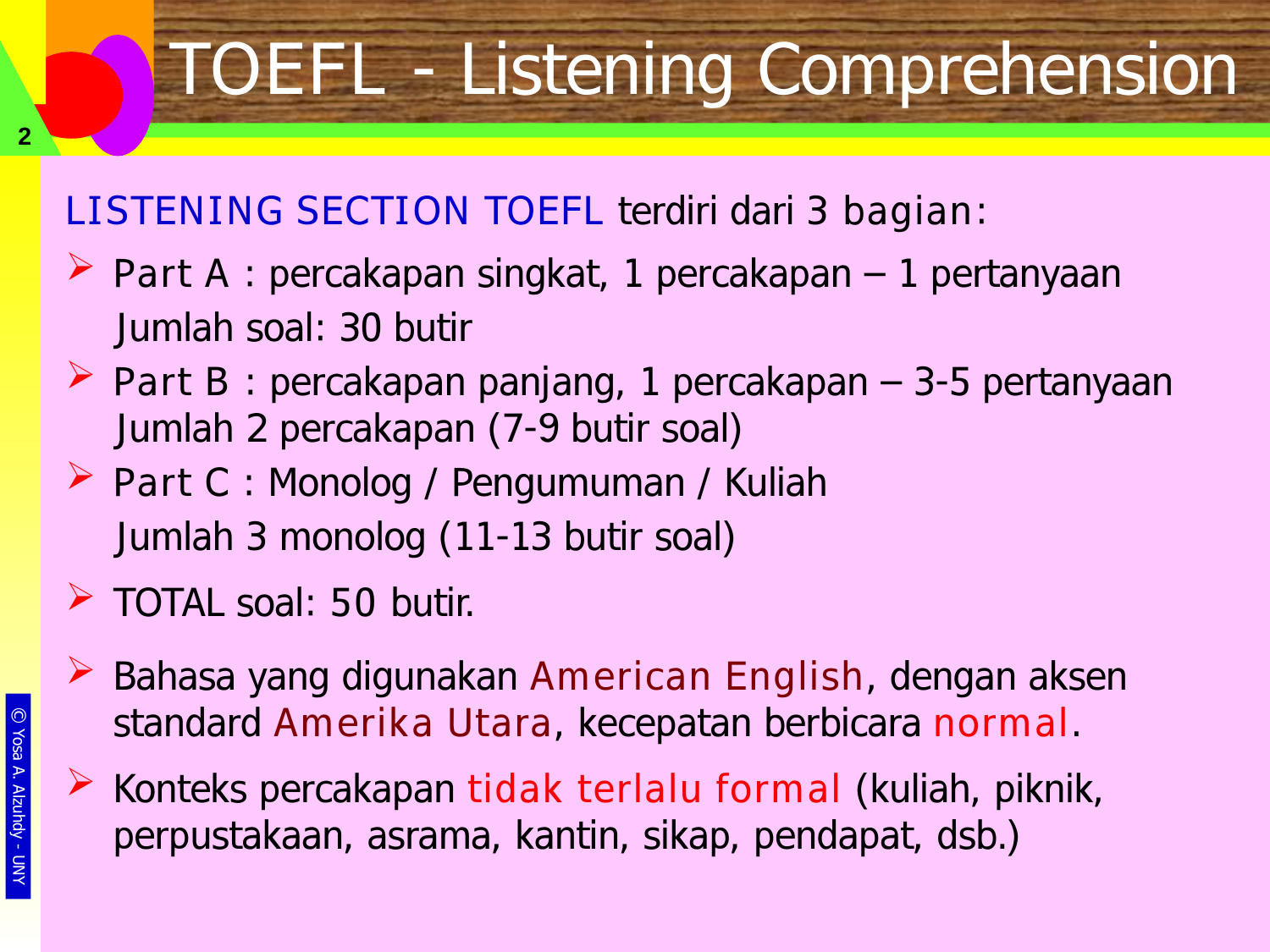

# TOEFL - Listening Comprehension

2
LISTENING SECTION TOEFL terdiri dari 3 bagian:
Part A : percakapan singkat, 1 percakapan – 1 pertanyaan
	Jumlah soal: 30 butir
Part B : percakapan panjang, 1 percakapan – 3-5 pertanyaan Jumlah 2 percakapan (7-9 butir soal)
Part C : Monolog / Pengumuman / Kuliah
	Jumlah 3 monolog (11-13 butir soal)
TOTAL soal: 50 butir.
Bahasa yang digunakan American English, dengan aksen standard Amerika Utara, kecepatan berbicara normal.
Konteks percakapan tidak terlalu formal (kuliah, piknik, perpustakaan, asrama, kantin, sikap, pendapat, dsb.)